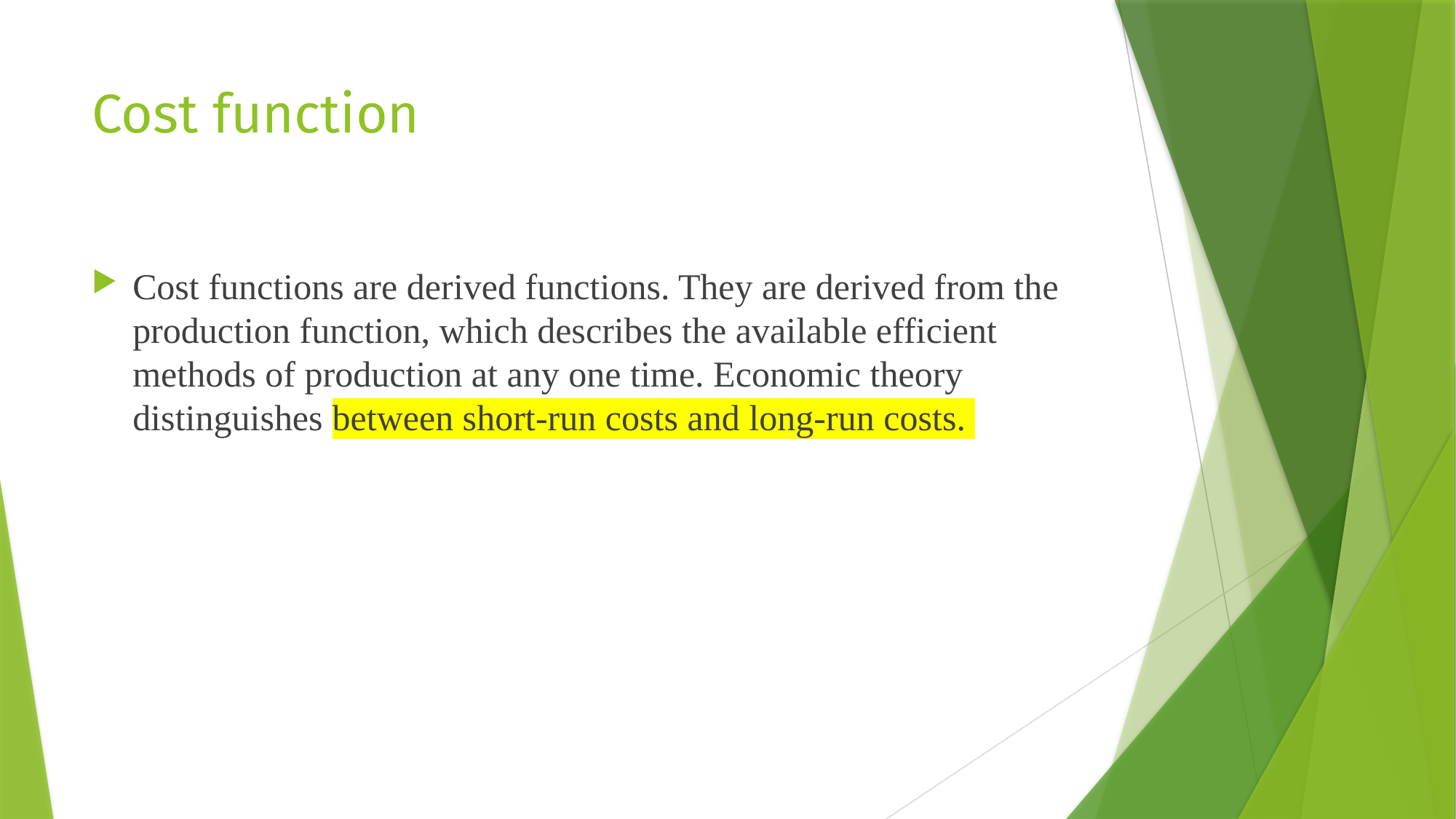

# Cost function
Cost functions are derived functions. They are derived from the production function, which describes the available efficient methods of production at any one time. Economic theory distinguishes between short-run costs and long-run costs.